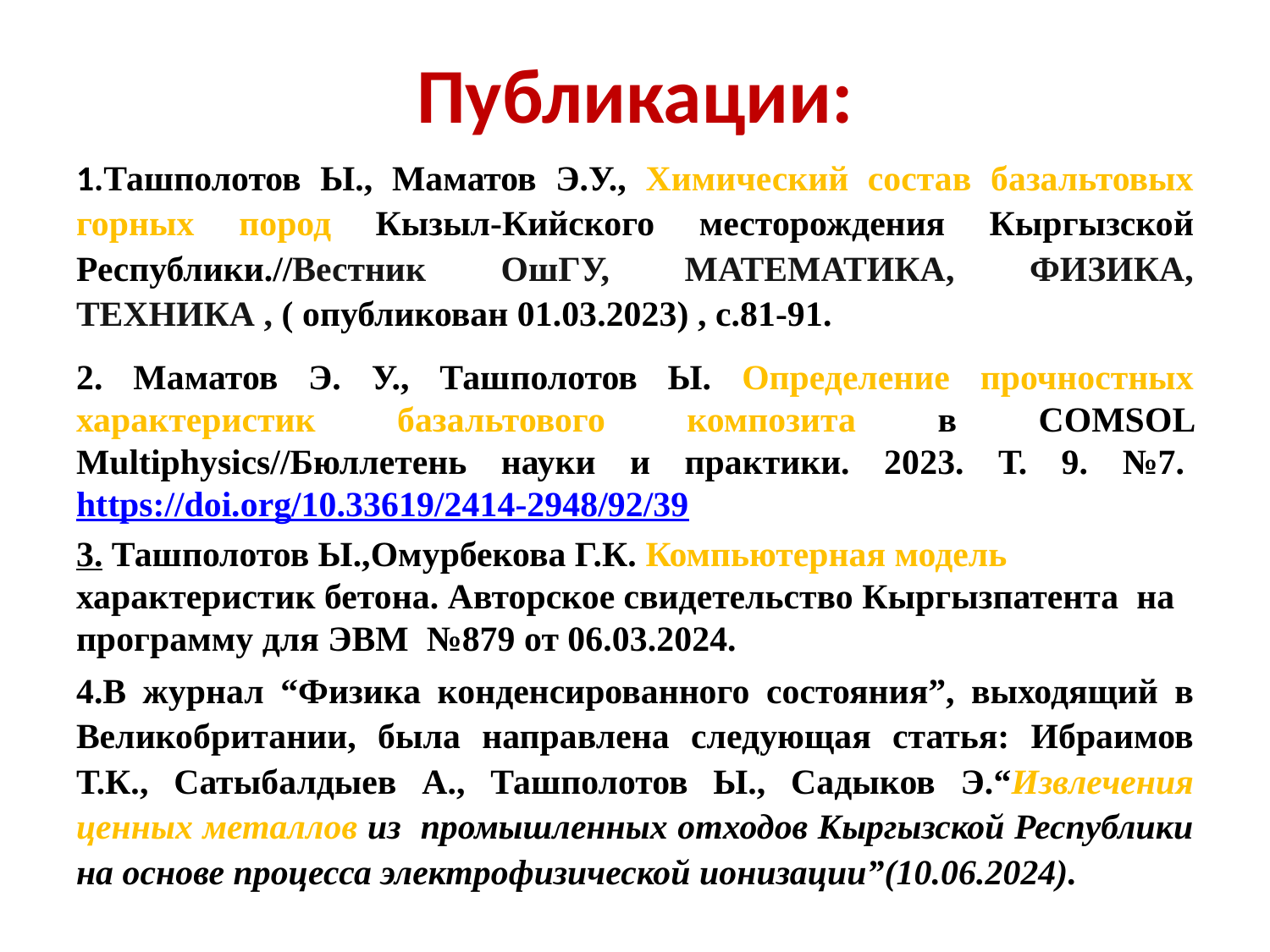

# Публикации:
1.Ташполотов Ы., Маматов Э.У., Химический состав базальтовых горных пород Кызыл-Кийского месторождения Кыргызской Республики.//Вестник ОшГУ, МАТЕМАТИКА, ФИЗИКА, ТЕХНИКА , ( опубликован 01.03.2023) , с.81-91.
2. Маматов Э. У., Ташполотов Ы. Определение прочностных характеристик базальтового композита в COMSOL Multiphysics//Бюллетень науки и практики. 2023. Т. 9. №7. https://doi.org/10.33619/2414-2948/92/39
3. Ташполотов Ы.,Омурбекова Г.К. Компьютерная модель характеристик бетона. Авторское свидетельство Кыргызпатента  на программу для ЭВМ  №879 от 06.03.2024.
4.В журнал “Физика конденсированного состояния”, выходящий в Великобритании, была направлена следующая статья: Ибраимов Т.К., Сатыбалдыев А., Ташполотов Ы., Садыков Э.“Извлечения ценных металлов из  промышленных отходов Кыргызской Республики на основе процесса электрофизической ионизации”(10.06.2024).

16